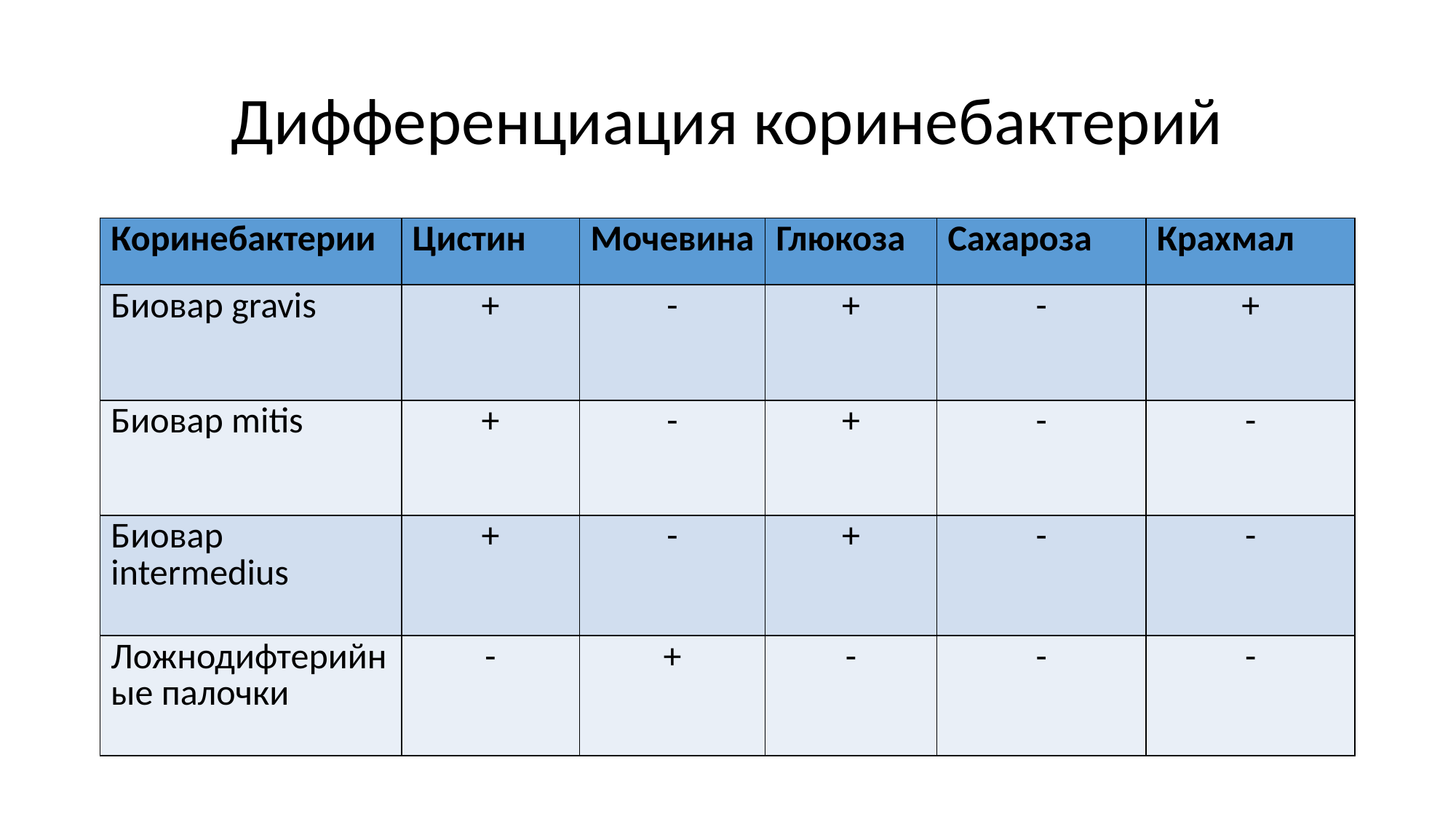

# Дифференциация коринебактерий
| Коринебактерии | Цистин | Мочевина | Глюкоза | Сахароза | Крахмал |
| --- | --- | --- | --- | --- | --- |
| Биовар gravis | + | - | + | - | + |
| Биовар mitis | + | - | + | - | - |
| Биовар intermedius | + | - | + | - | - |
| Ложнодифтерийные палочки | - | + | - | - | - |